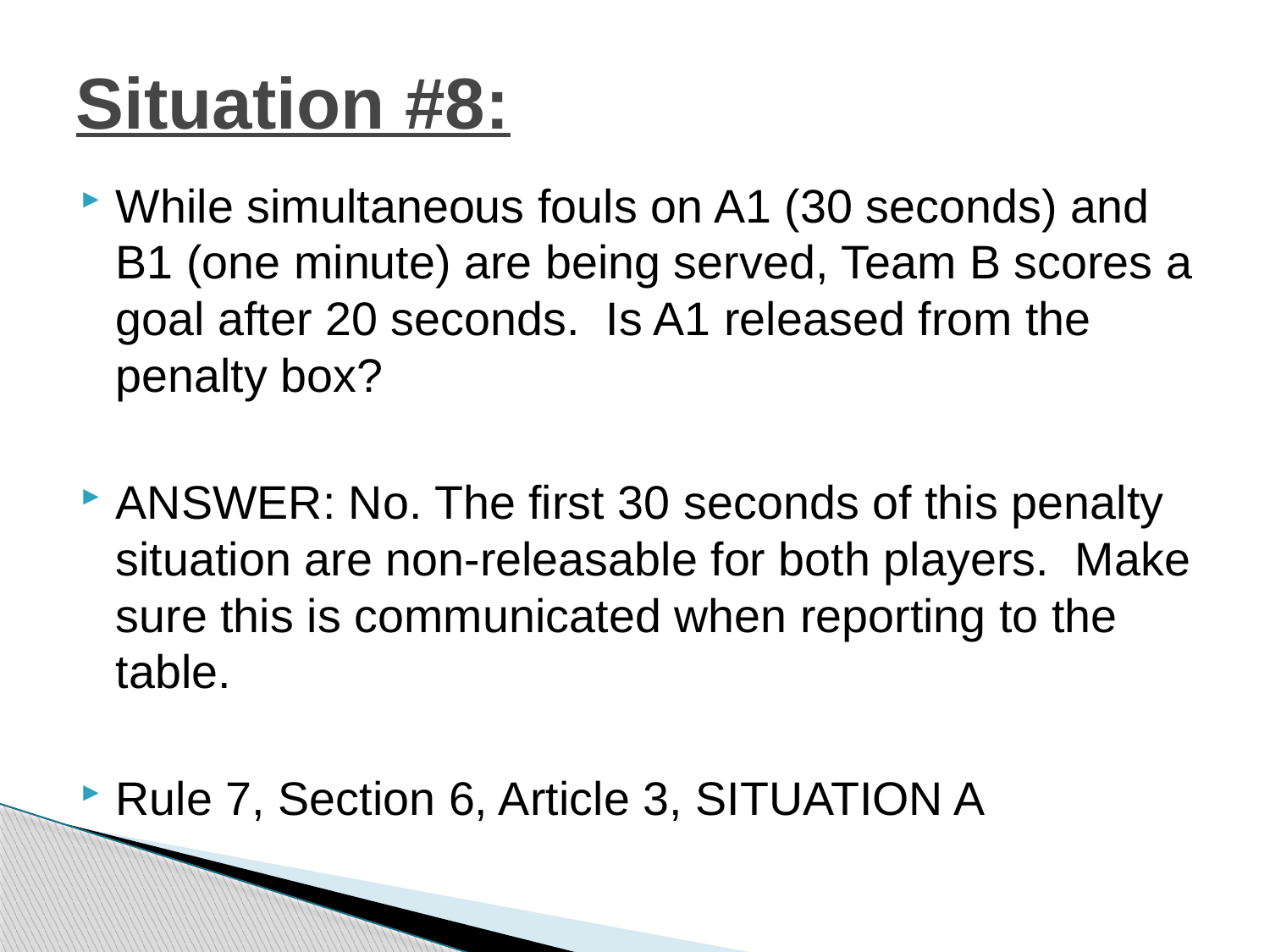

# Situation #8:
While simultaneous fouls on A1 (30 seconds) and B1 (one minute) are being served, Team B scores a goal after 20 seconds.  Is A1 released from the penalty box?

ANSWER: No. The first 30 seconds of this penalty situation are non-releasable for both players.  Make sure this is communicated when reporting to the table.

Rule 7, Section 6, Article 3, SITUATION A